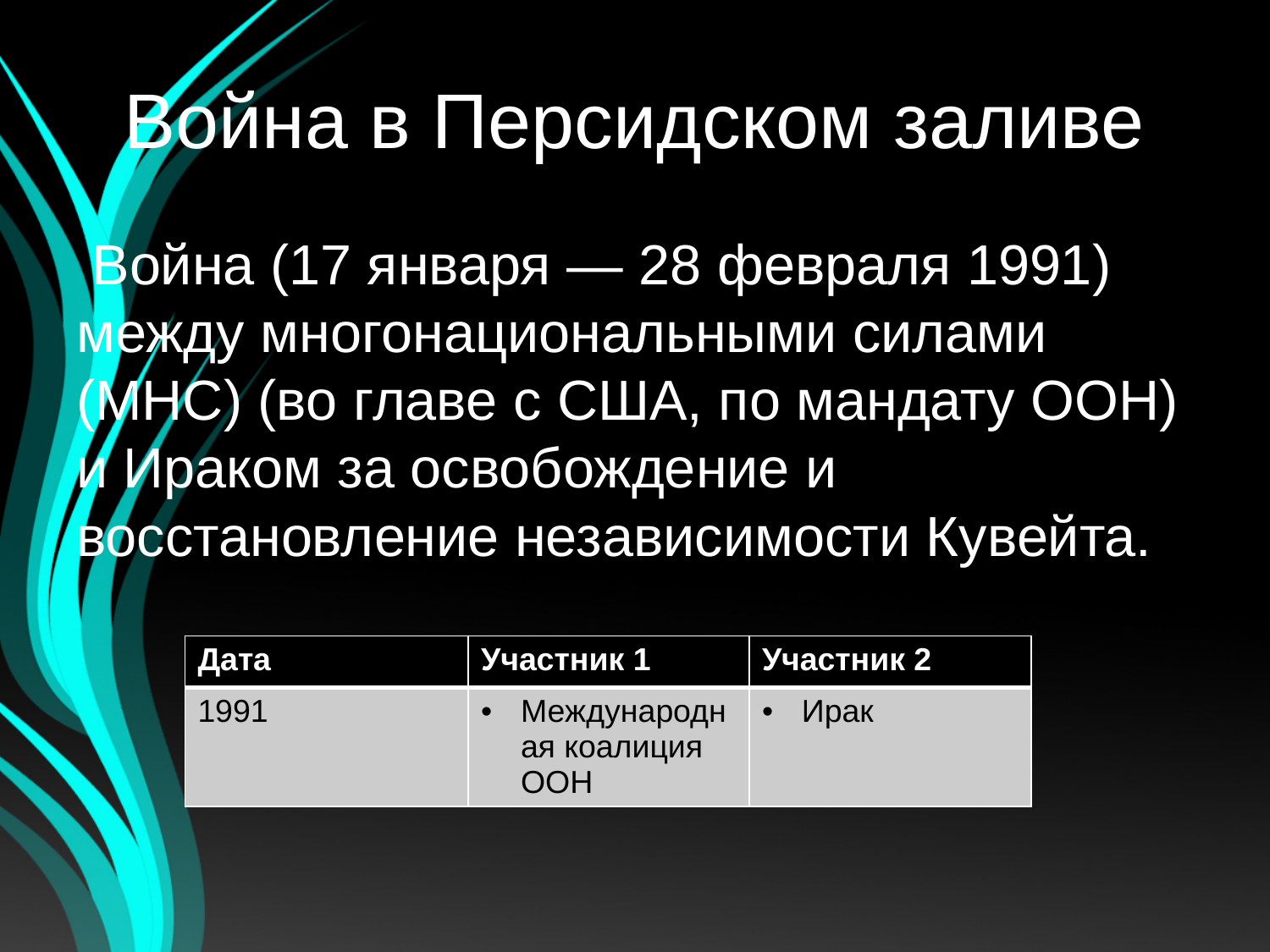

# Война в Персидском заливе
 Война (17 января — 28 февраля 1991) между многонациональными силами (МНС) (во главе с США, по мандату ООН) и Ираком за освобождение и восстановление независимости Кувейта.
| Дата | Участник 1 | Участник 2 |
| --- | --- | --- |
| 1991 | Международная коалиция ООН | Ирак |